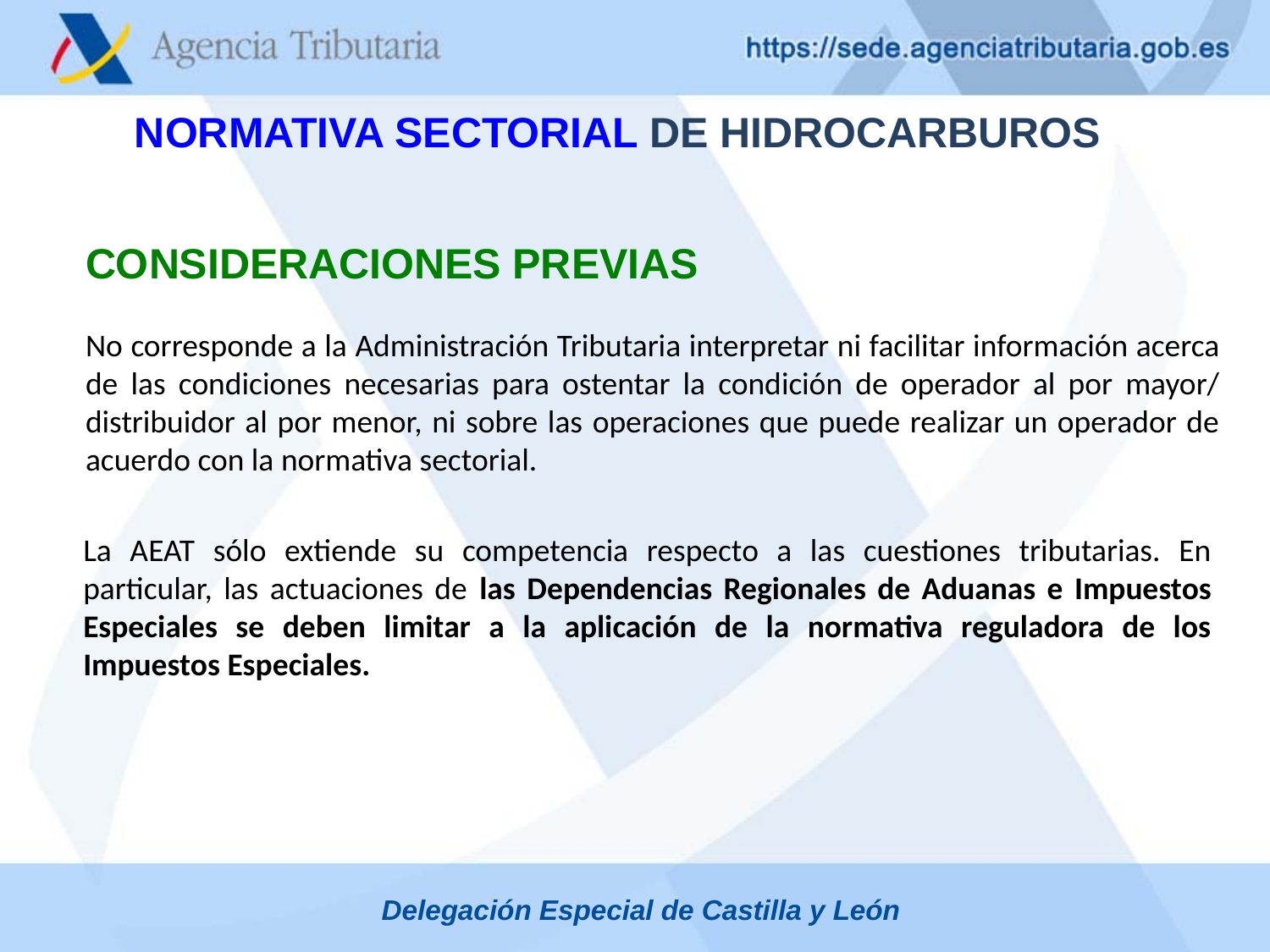

NORMATIVA SECTORIAL DE HIDROCARBUROS
CONSIDERACIONES PREVIAS
No corresponde a la Administración Tributaria interpretar ni facilitar información acerca de las condiciones necesarias para ostentar la condición de operador al por mayor/ distribuidor al por menor, ni sobre las operaciones que puede realizar un operador de acuerdo con la normativa sectorial.
La AEAT sólo extiende su competencia respecto a las cuestiones tributarias. En particular, las actuaciones de las Dependencias Regionales de Aduanas e Impuestos Especiales se deben limitar a la aplicación de la normativa reguladora de los Impuestos Especiales.

Delegación Especial de Castilla y León